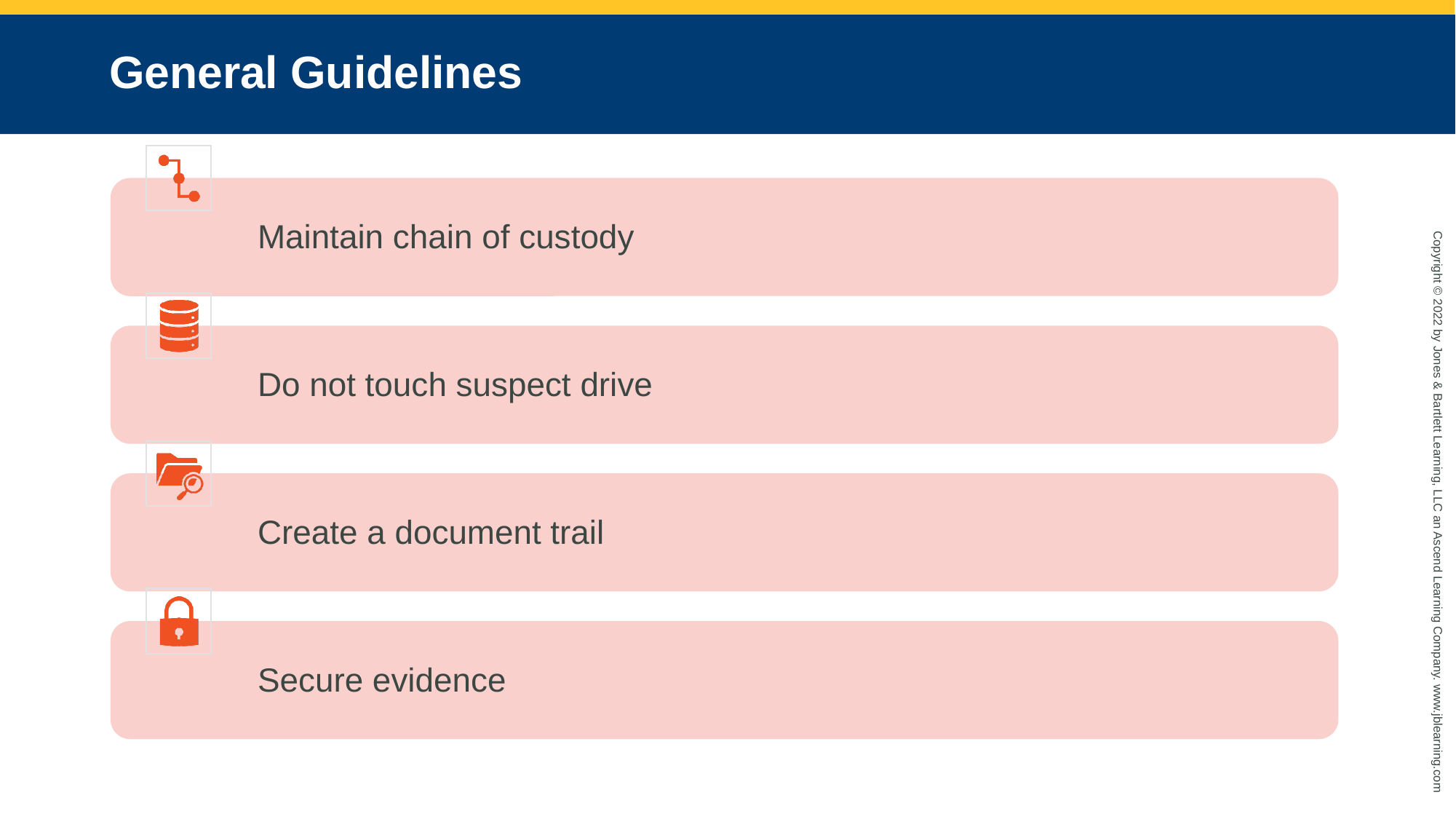

# General Guidelines
Maintain chain of custody
Do not touch suspect drive
Secure evidence
Create a document trail